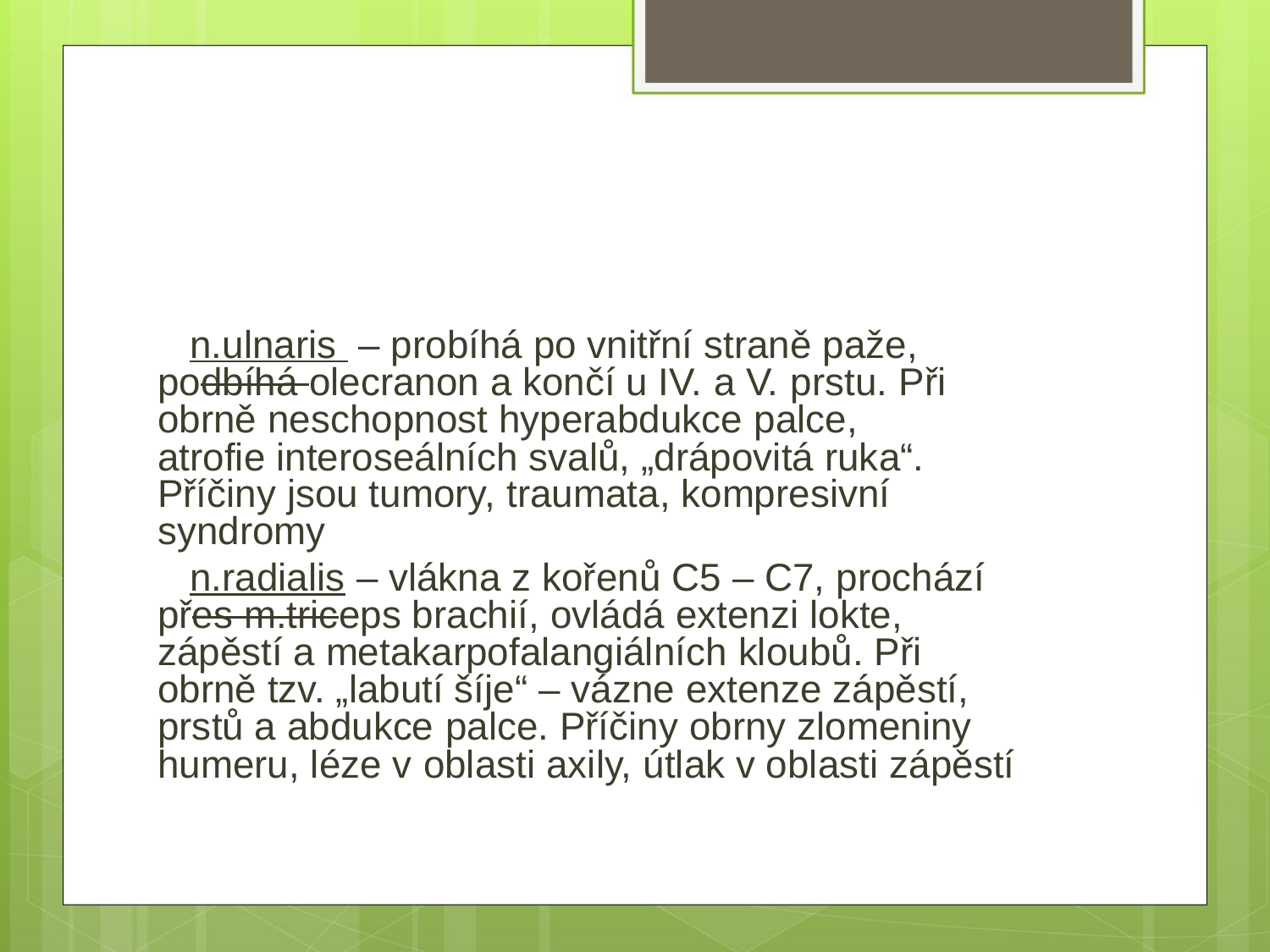

n.ulnaris  – probíhá po vnitřní straně paže,
podbíhá olecranon a končí u IV. a V. prstu. Při
obrně neschopnost hyperabdukce palce,
atrofie interoseálních svalů, „drápovitá ruka“.
Příčiny jsou tumory, traumata, kompresivní
syndromy
n.radialis – vlákna z kořenů C5 – C7, prochází
přes m.triceps brachií, ovládá extenzi lokte,
zápěstí a metakarpofalangiálních kloubů. Při
obrně tzv. „labutí šíje“ – vázne extenze zápěstí,
prstů a abdukce palce. Příčiny obrny zlomeniny
humeru, léze v oblasti axily, útlak v oblasti zápěstí